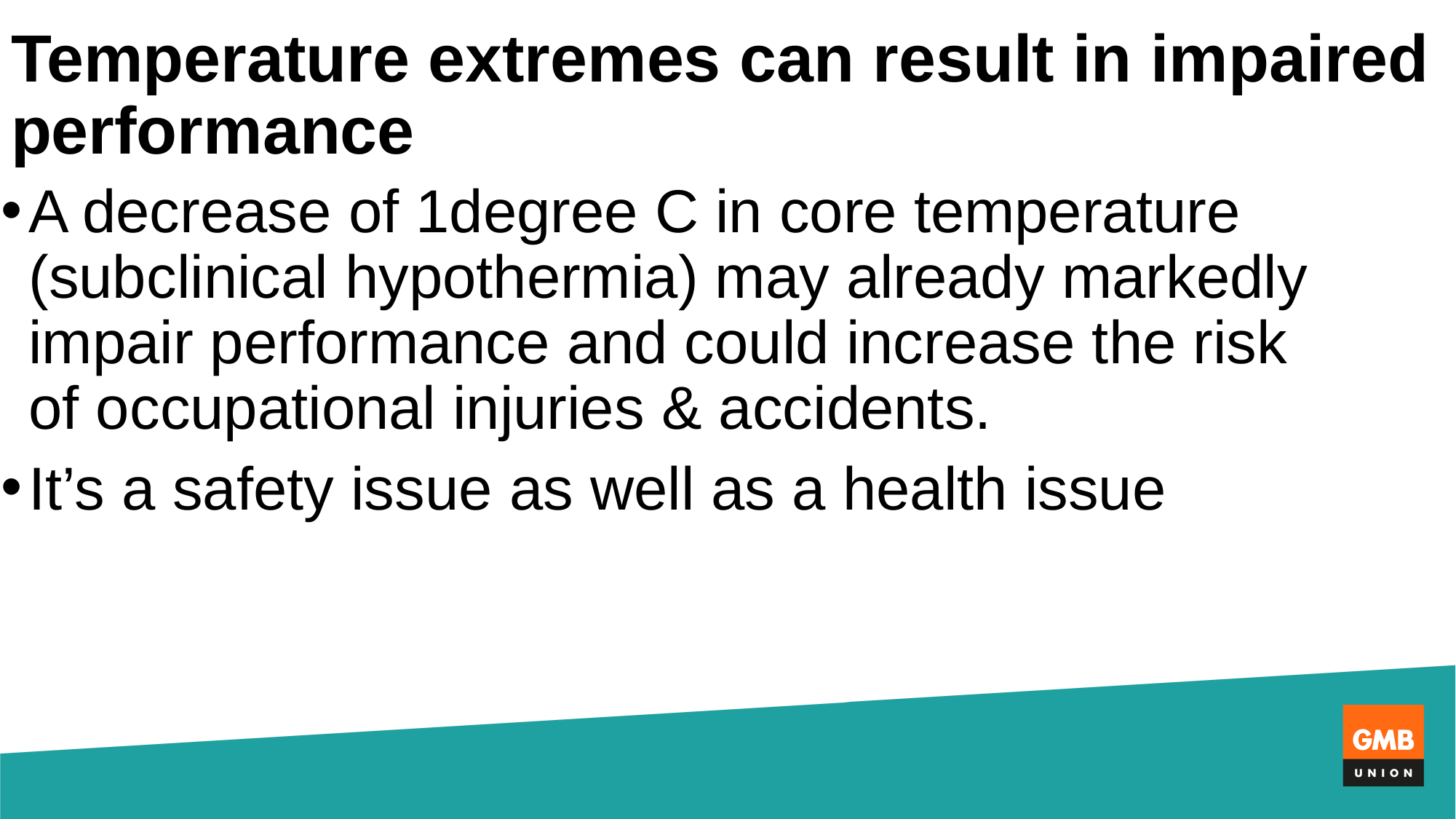

Temperature extremes can result in impaired performance
A decrease of 1degree C in core temperature (subclinical hypothermia) may already markedly impair performance and could increase the risk of occupational injuries & accidents.
It’s a safety issue as well as a health issue